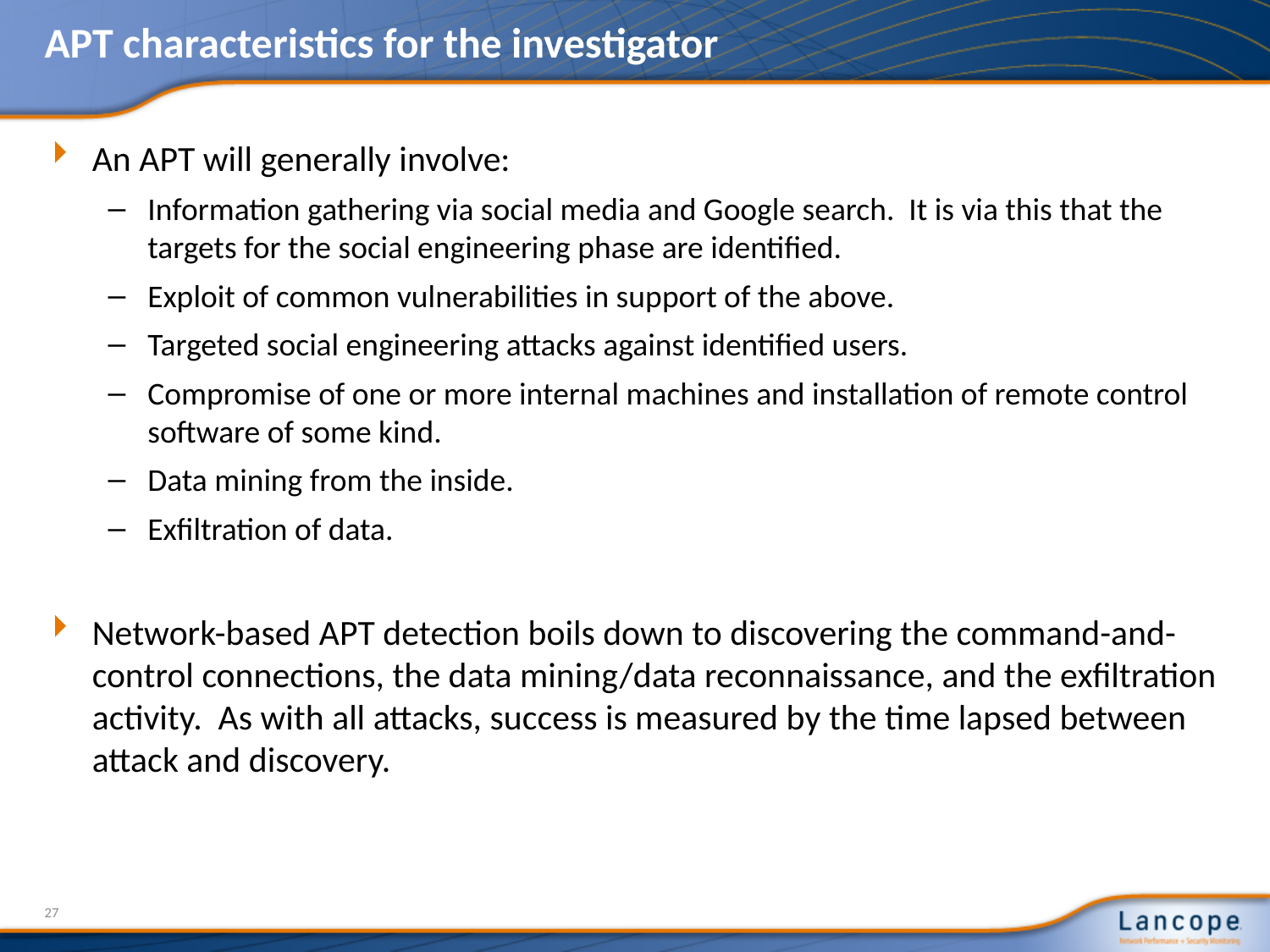

# APT characteristics for the investigator
An APT will generally involve:
Information gathering via social media and Google search.  It is via this that the targets for the social engineering phase are identified.
Exploit of common vulnerabilities in support of the above.
Targeted social engineering attacks against identified users.
Compromise of one or more internal machines and installation of remote control software of some kind.
Data mining from the inside.
Exfiltration of data.

Network-based APT detection boils down to discovering the command-and-control connections, the data mining/data reconnaissance, and the exfiltration activity.  As with all attacks, success is measured by the time lapsed between attack and discovery.
27